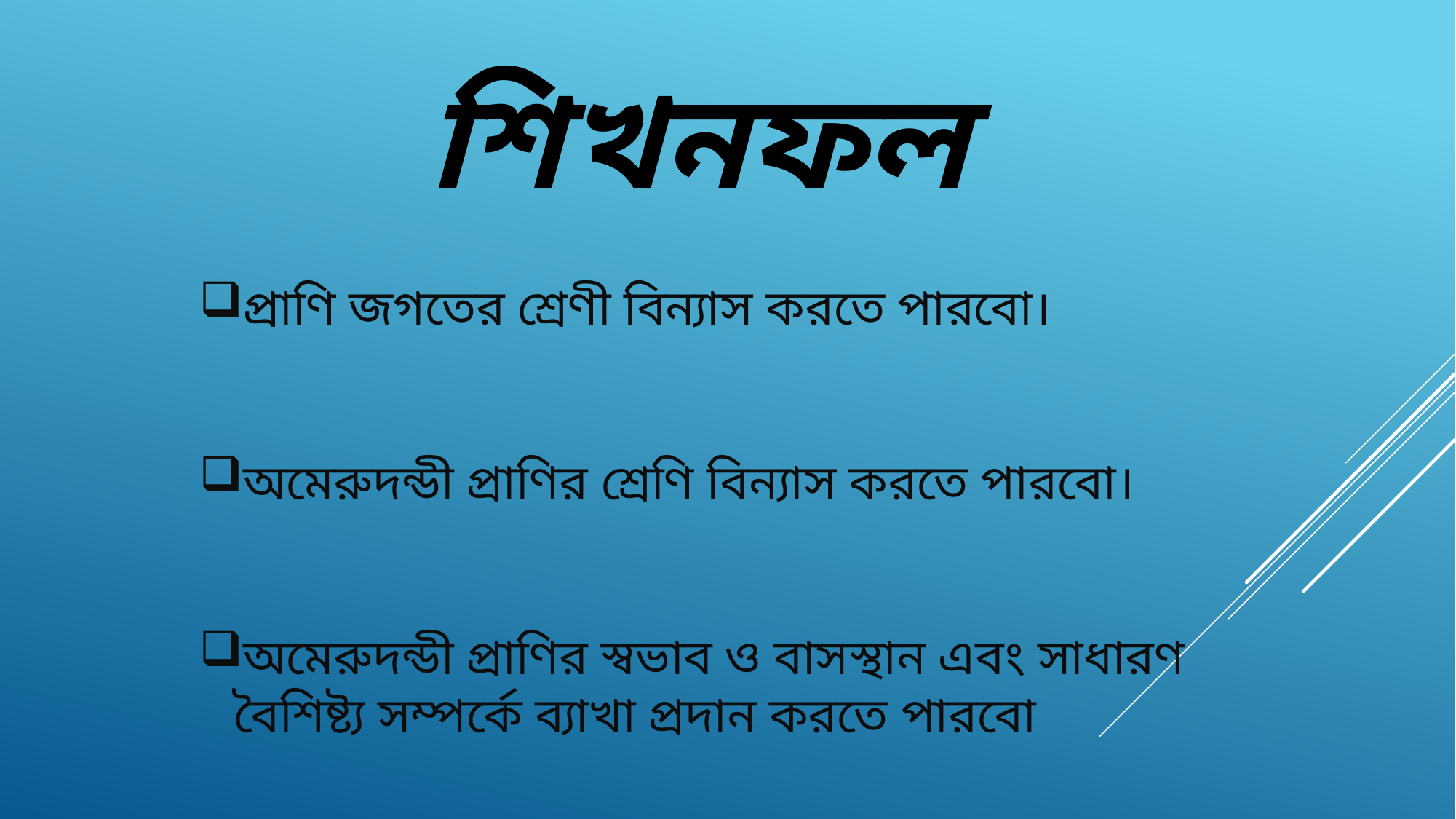

# শিখনফল
প্রাণি জগতের শ্রেণী বিন্যাস করতে পারবো।

অমেরুদন্ডী প্রাণির শ্রেণি বিন্যাস করতে পারবো।

অমেরুদন্ডী প্রাণির স্বভাব ও বাসস্থান এবং সাধারণ বৈশিষ্ট্য সম্পর্কে ব্যাখা প্রদান করতে পারবো